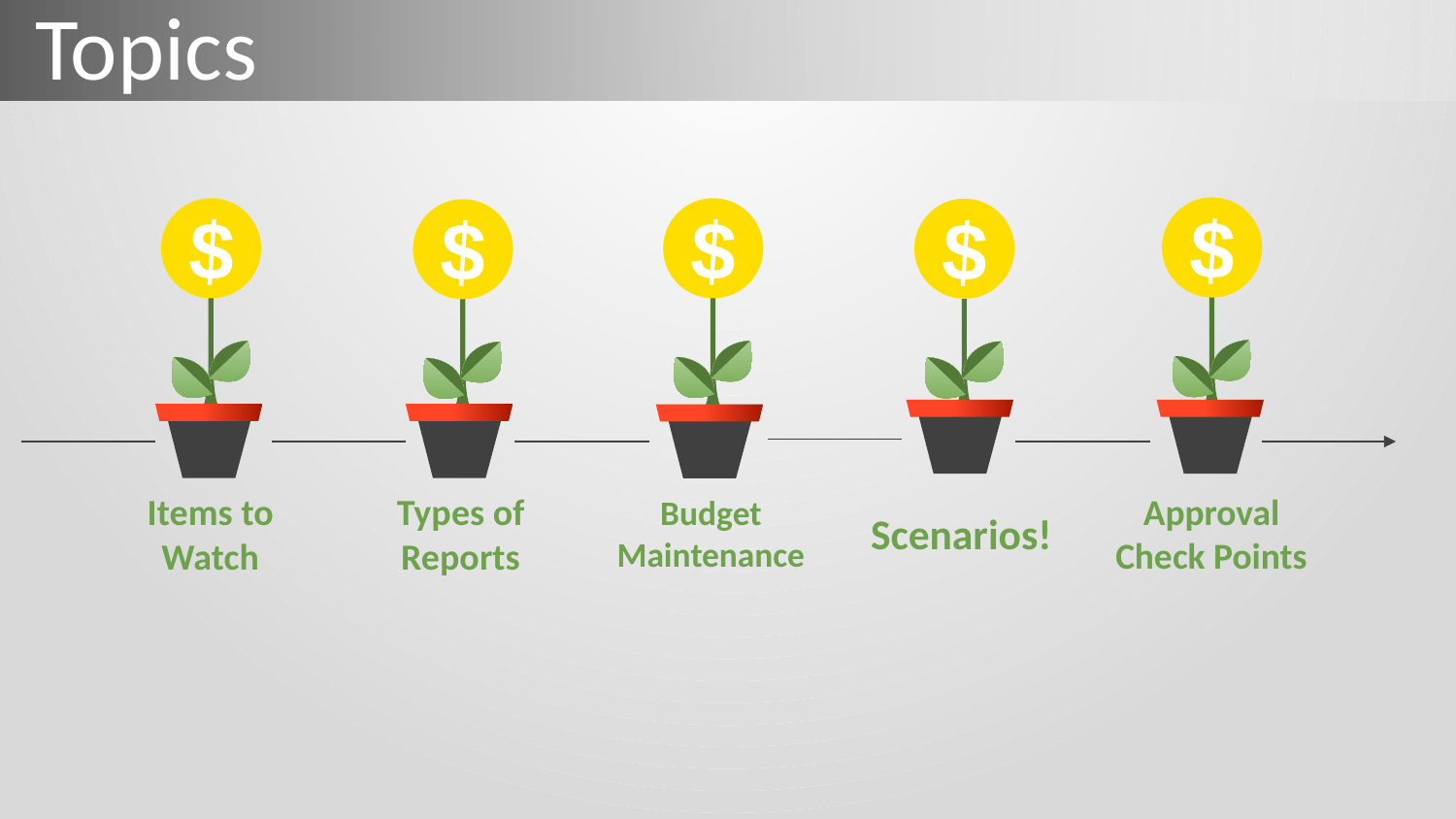

Topics

$

$

$

$

$

Items to Watch
Types of Reports
Budget Maintenance
Scenarios!
Approval Check Points